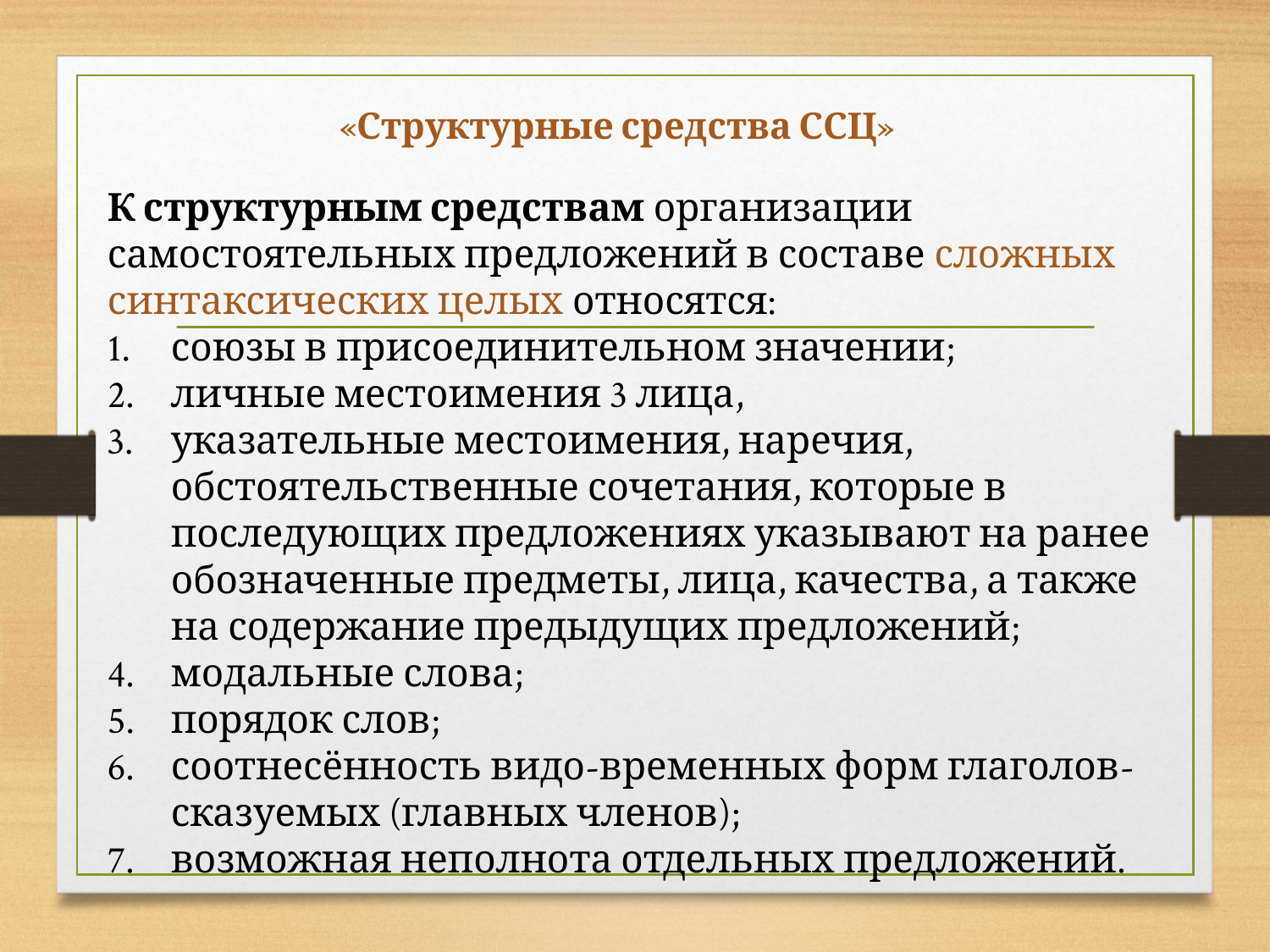

# «Структурные средства ССЦ»
К структурным средствам организации самостоятельных предложений в составе сложных синтаксических целых относятся:
союзы в присоединительном значении;
личные местоимения 3 лица,
указательные местоимения, наречия, обстоятельственные сочетания, которые в последующих предложениях указывают на ранее обозначенные предметы, лица, качества, а также на содержание предыдущих предложений;
модальные слова;
порядок слов;
соотнесённость видо-временных форм глаголов-сказуемых (главных членов);
возможная неполнота отдельных предложений.